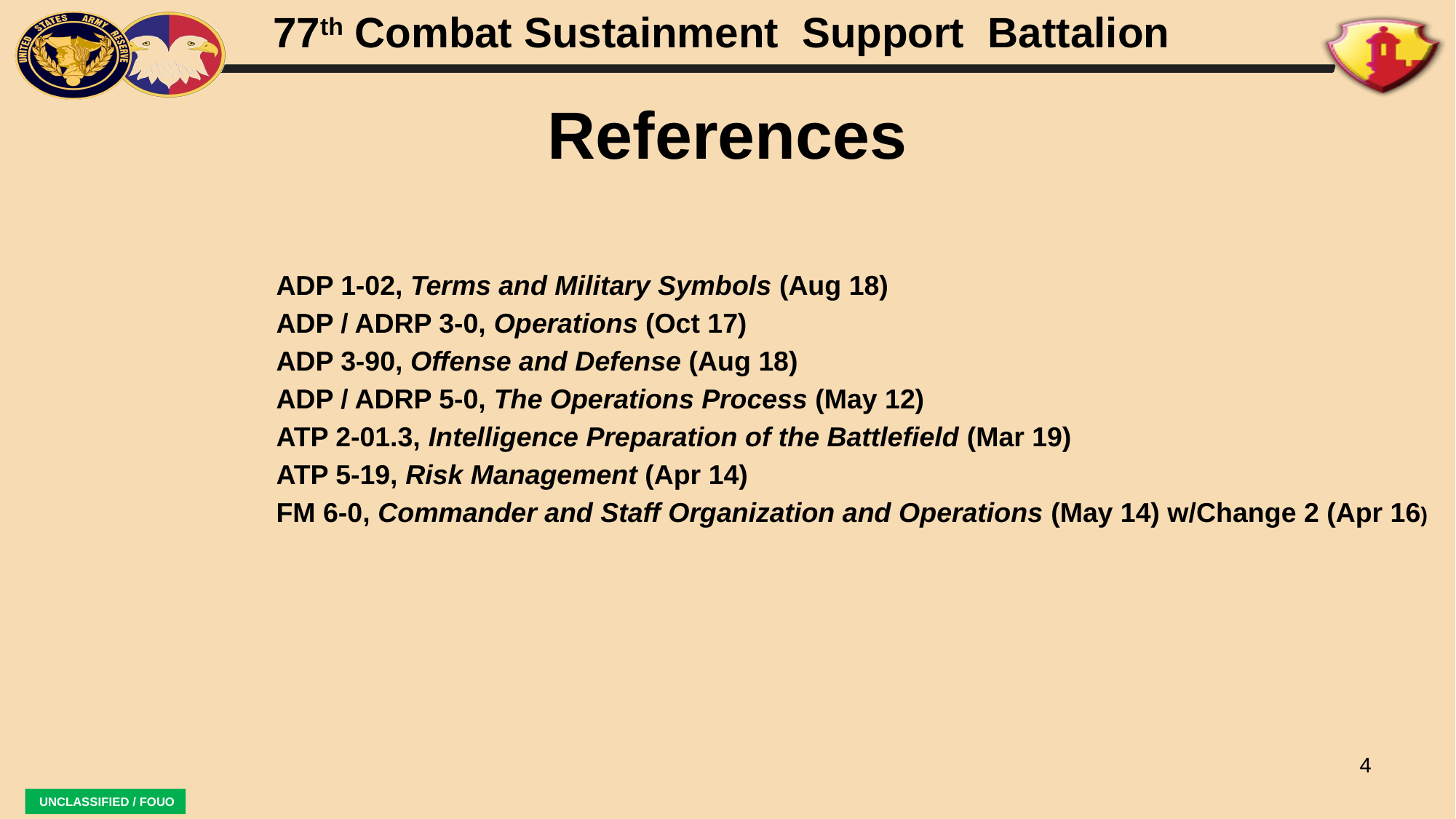

# References
ADP 1-02, Terms and Military Symbols (Aug 18)
ADP / ADRP 3-0, Operations (Oct 17)
ADP 3-90, Offense and Defense (Aug 18)
ADP / ADRP 5-0, The Operations Process (May 12)
ATP 2-01.3, Intelligence Preparation of the Battlefield (Mar 19)
ATP 5-19, Risk Management (Apr 14)
FM 6-0, Commander and Staff Organization and Operations (May 14) w/Change 2 (Apr 16)

4